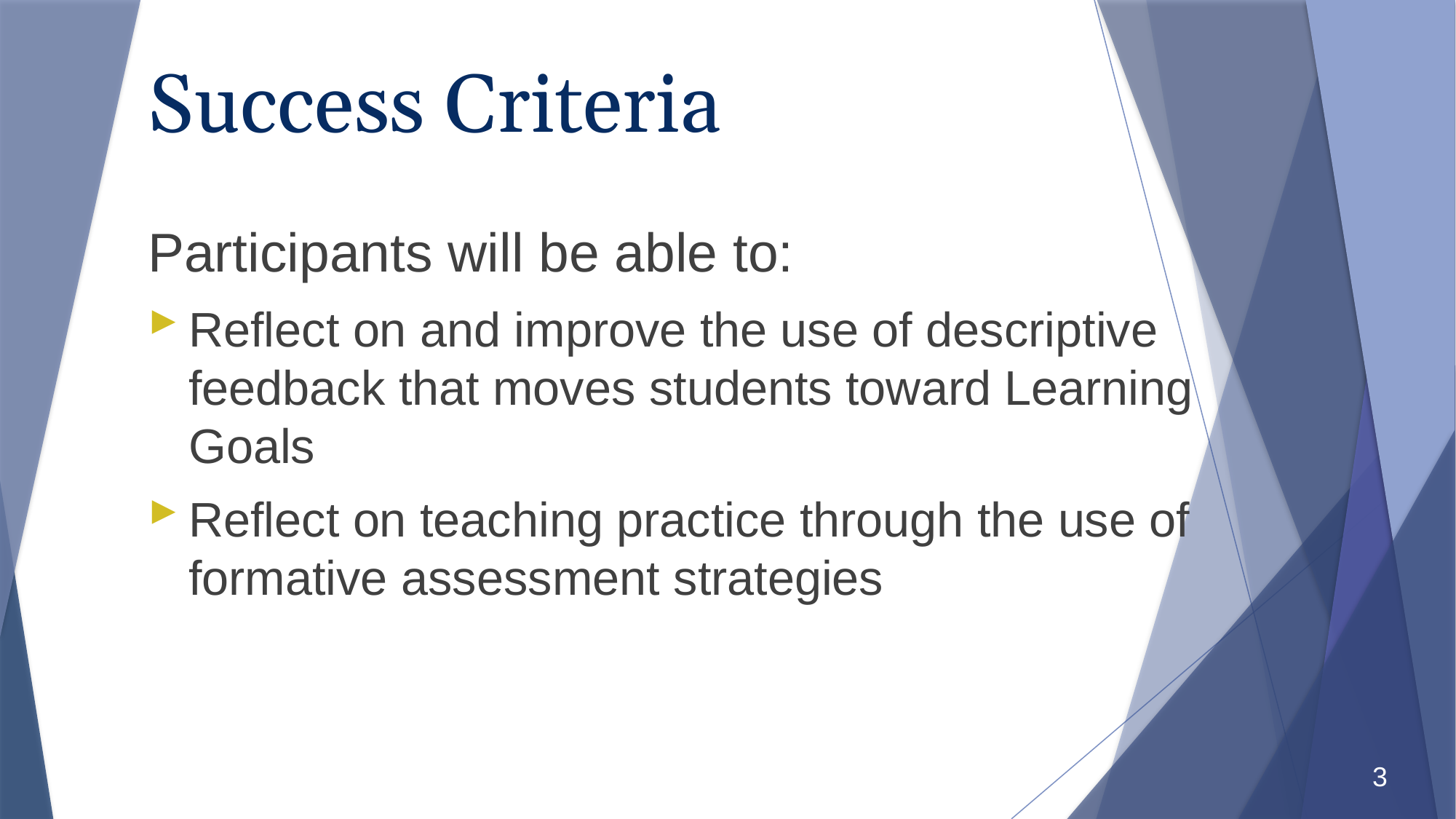

# Success Criteria
Participants will be able to:
Reflect on and improve the use of descriptive feedback that moves students toward Learning Goals
Reflect on teaching practice through the use of formative assessment strategies
3